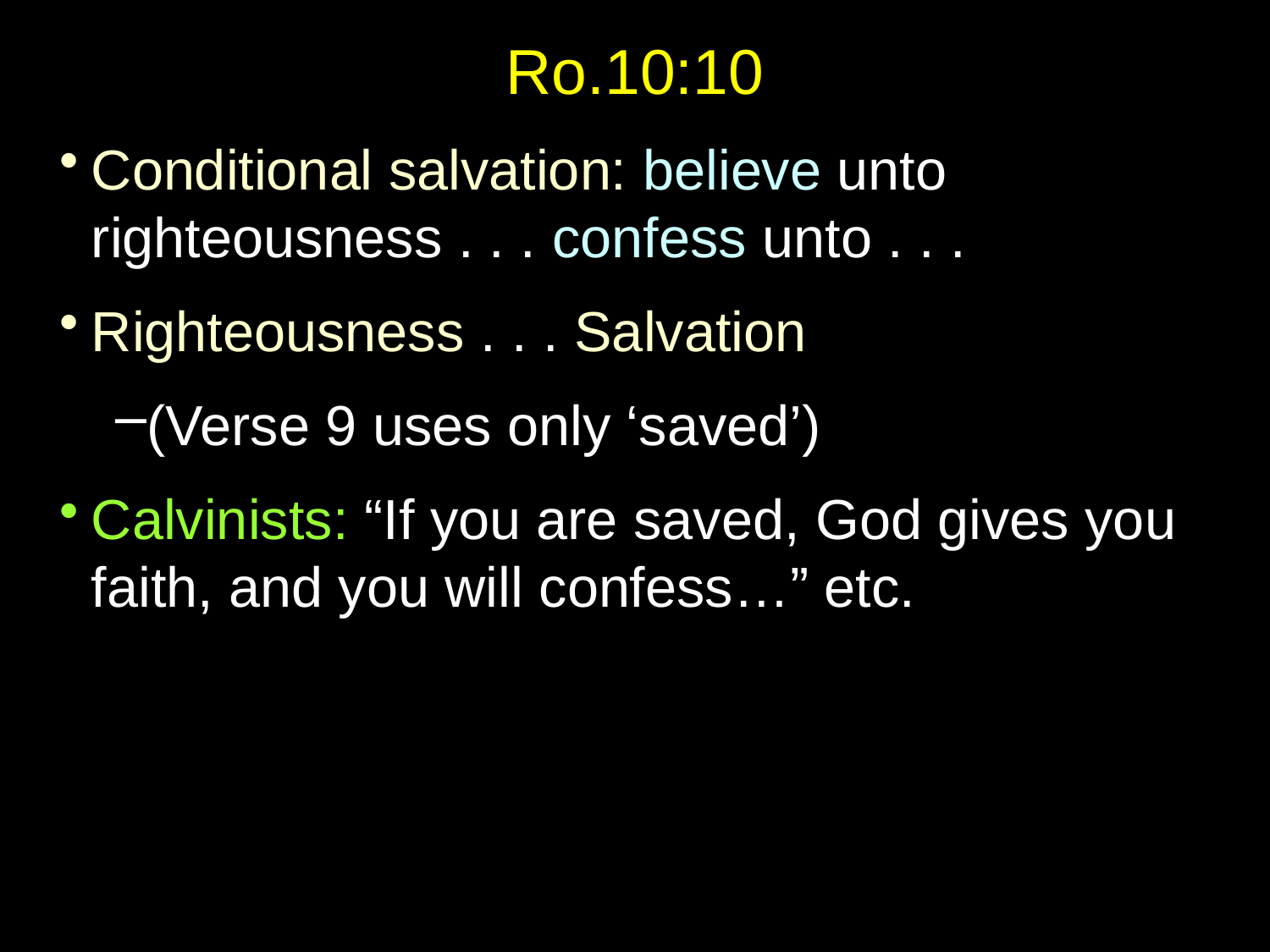

# Ro.10:10
Conditional salvation: believe unto righteousness . . . confess unto . . .
Righteousness . . . Salvation
(Verse 9 uses only ‘saved’)
Calvinists: “If you are saved, God gives you faith, and you will confess…” etc.